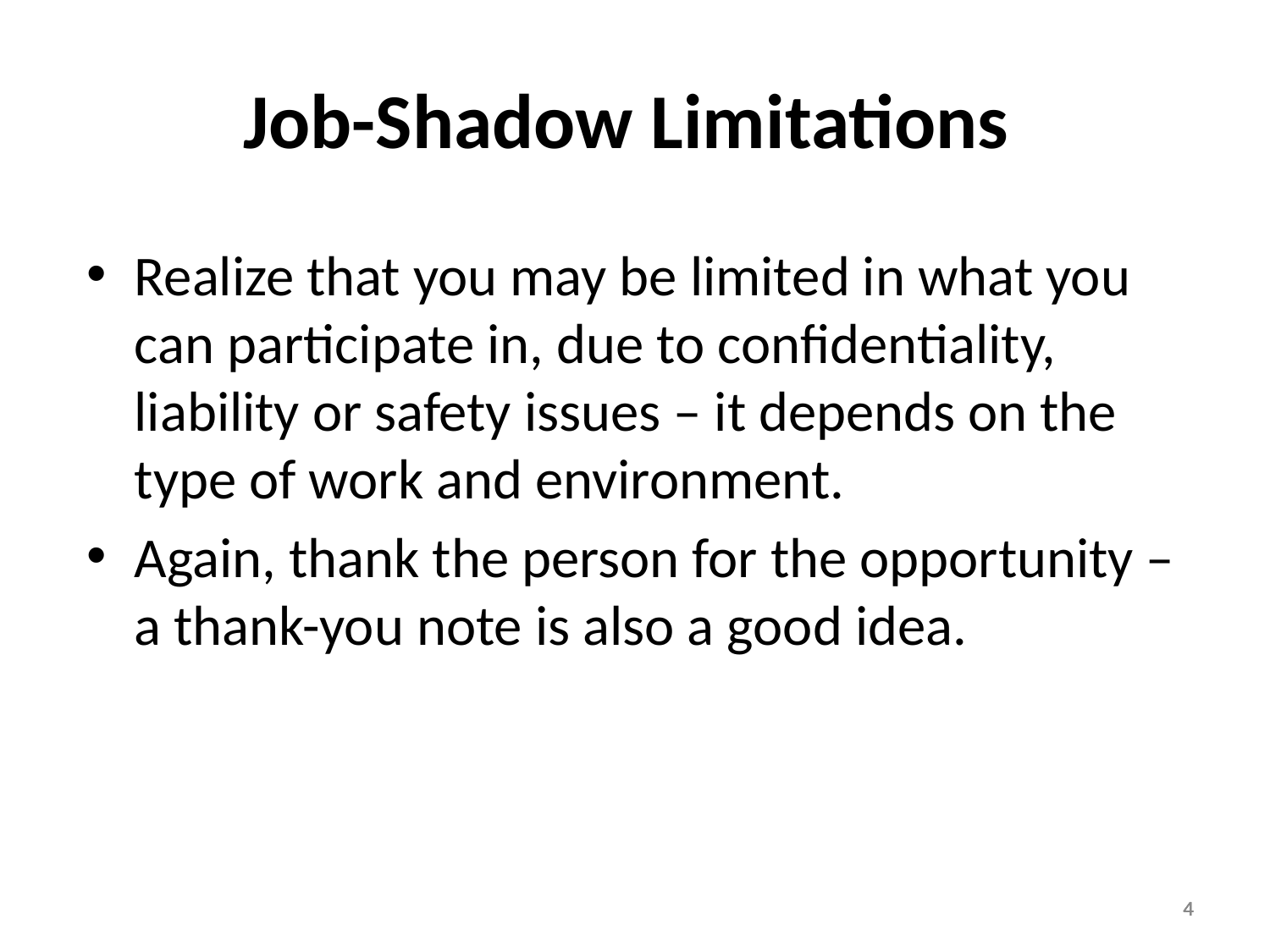

# Job-Shadow Limitations
Realize that you may be limited in what you can participate in, due to confidentiality, liability or safety issues – it depends on the type of work and environment.
Again, thank the person for the opportunity – a thank-you note is also a good idea.
4
4
4
4